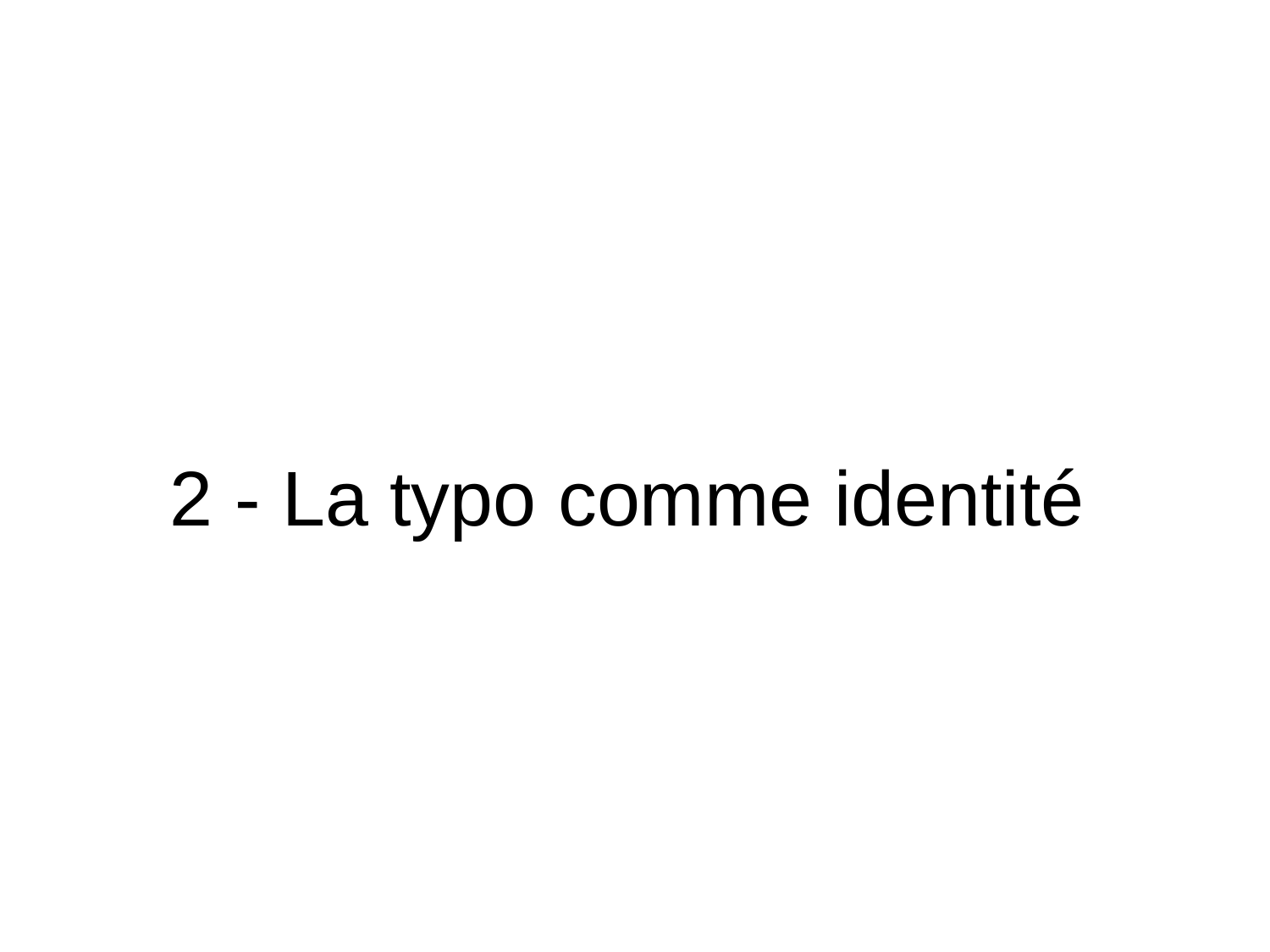

# 2 - La typo comme identité